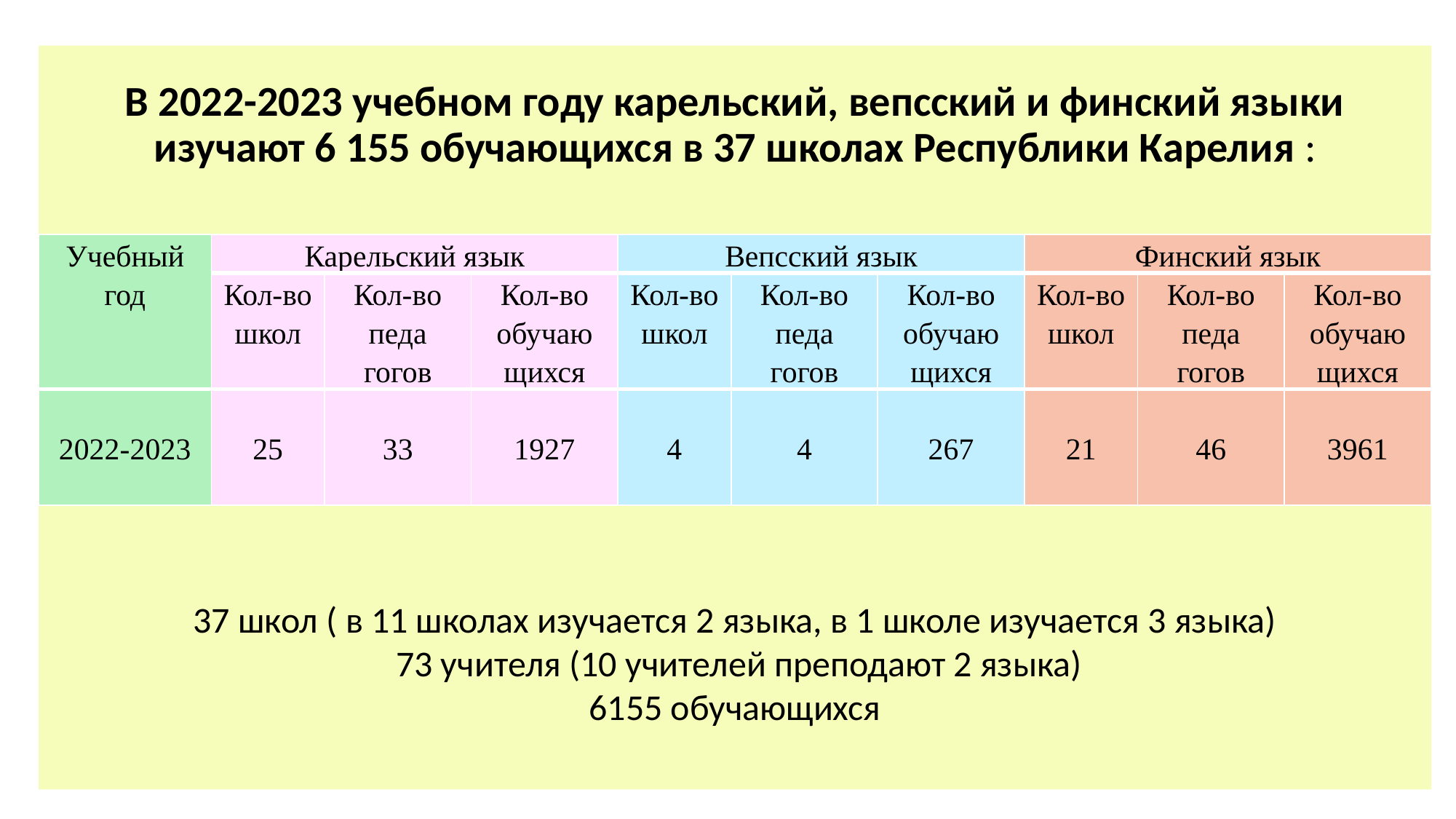

В 2022-2023 учебном году карельский, вепсский и финский языки изучают 6 155 обучающихся в 37 школах Республики Карелия :

| Учебный год | Карельский язык |  |  | Вепсский язык |  |  | Финский язык |  |  |
| --- | --- | --- | --- | --- | --- | --- | --- | --- | --- |
|  | Кол-во школ | Кол-во педа гогов | Кол-во обучаю щихся | Кол-во школ | Кол-во педа гогов | Кол-во обучаю щихся | Кол-во школ | Кол-во педа гогов | Кол-во обучаю щихся |
| 2022-2023 | 25 | 33 | 1927 | 4 | 4 | 267 | 21 | 46 | 3961 |
37 школ ( в 11 школах изучается 2 языка, в 1 школе изучается 3 языка)
 73 учителя (10 учителей преподают 2 языка)
6155 обучающихся